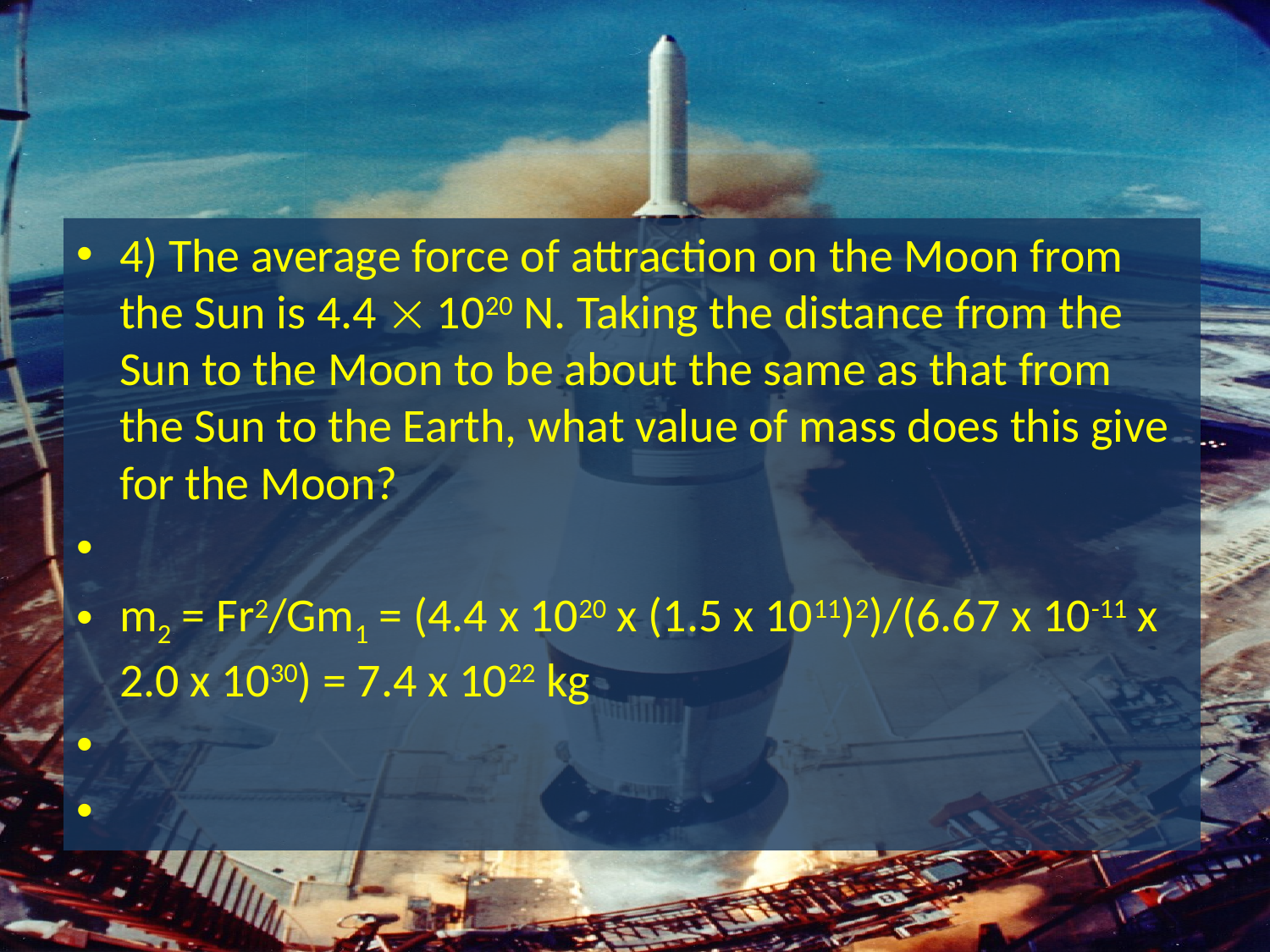

#
4) The average force of attraction on the Moon from the Sun is 4.4 × 1020 N. Taking the distance from the Sun to the Moon to be about the same as that from the Sun to the Earth, what value of mass does this give for the Moon?

m2 = Fr2/Gm1 = (4.4 x 1020 x (1.5 x 1011)2)/(6.67 x 10-11 x 2.0 x 1030) = 7.4 x 1022 kg